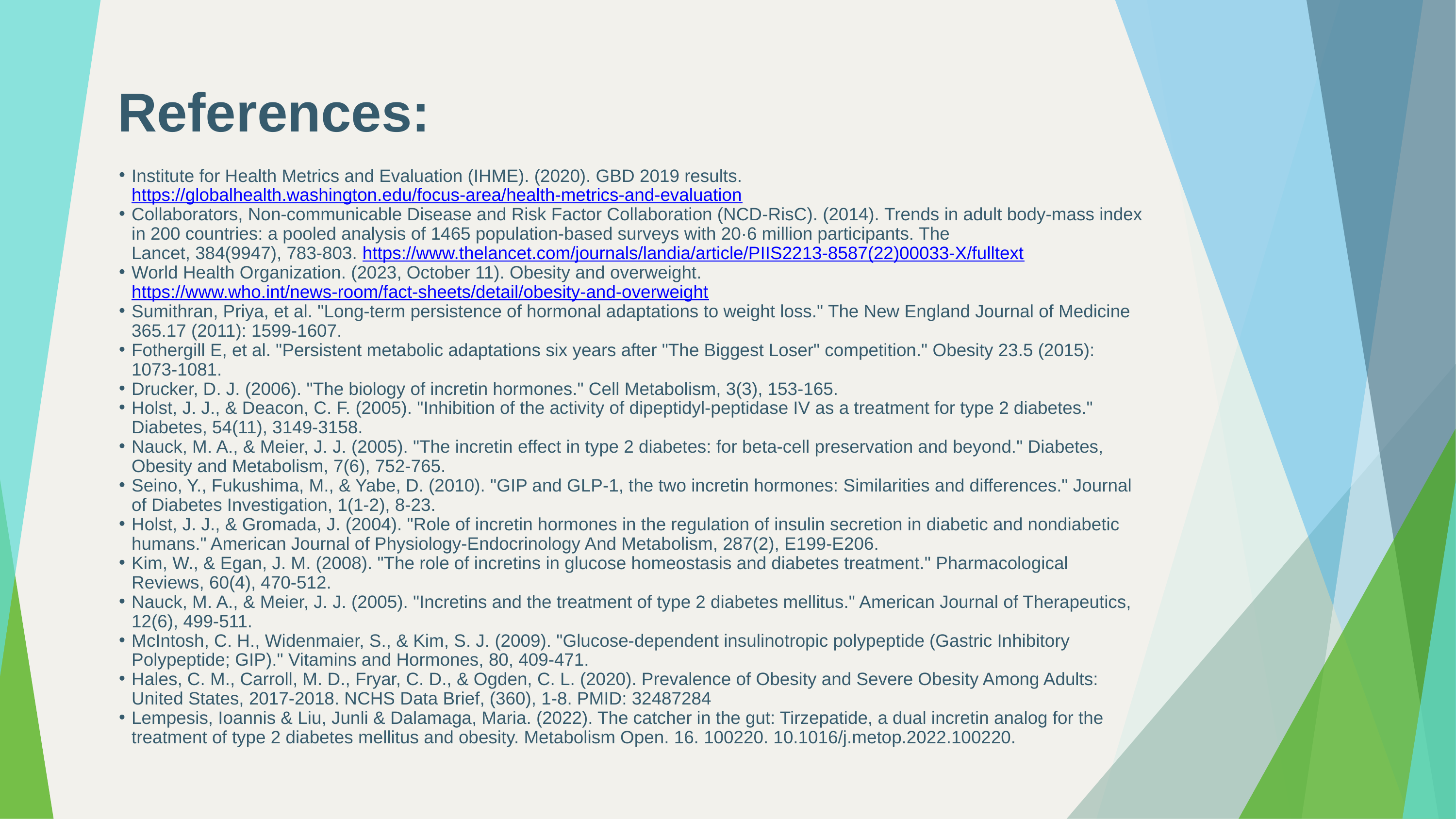

References:
Institute for Health Metrics and Evaluation (IHME). (2020). GBD 2019 results. https://globalhealth.washington.edu/focus-area/health-metrics-and-evaluation
Collaborators, Non-communicable Disease and Risk Factor Collaboration (NCD-RisC). (2014). Trends in adult body-mass index in 200 countries: a pooled analysis of 1465 population-based surveys with 20·6 million participants. The Lancet, 384(9947), 783-803. https://www.thelancet.com/journals/landia/article/PIIS2213-8587(22)00033-X/fulltext
World Health Organization. (2023, October 11). Obesity and overweight. https://www.who.int/news-room/fact-sheets/detail/obesity-and-overweight
Sumithran, Priya, et al. "Long-term persistence of hormonal adaptations to weight loss." The New England Journal of Medicine 365.17 (2011): 1599-1607.
Fothergill E, et al. "Persistent metabolic adaptations six years after "The Biggest Loser" competition." Obesity 23.5 (2015): 1073-1081.
Drucker, D. J. (2006). "The biology of incretin hormones." Cell Metabolism, 3(3), 153-165.
Holst, J. J., & Deacon, C. F. (2005). "Inhibition of the activity of dipeptidyl-peptidase IV as a treatment for type 2 diabetes." Diabetes, 54(11), 3149-3158.
Nauck, M. A., & Meier, J. J. (2005). "The incretin effect in type 2 diabetes: for beta-cell preservation and beyond." Diabetes, Obesity and Metabolism, 7(6), 752-765.
Seino, Y., Fukushima, M., & Yabe, D. (2010). "GIP and GLP-1, the two incretin hormones: Similarities and differences." Journal of Diabetes Investigation, 1(1-2), 8-23.
Holst, J. J., & Gromada, J. (2004). "Role of incretin hormones in the regulation of insulin secretion in diabetic and nondiabetic humans." American Journal of Physiology-Endocrinology And Metabolism, 287(2), E199-E206.
Kim, W., & Egan, J. M. (2008). "The role of incretins in glucose homeostasis and diabetes treatment." Pharmacological Reviews, 60(4), 470-512.
Nauck, M. A., & Meier, J. J. (2005). "Incretins and the treatment of type 2 diabetes mellitus." American Journal of Therapeutics, 12(6), 499-511.
McIntosh, C. H., Widenmaier, S., & Kim, S. J. (2009). "Glucose-dependent insulinotropic polypeptide (Gastric Inhibitory Polypeptide; GIP)." Vitamins and Hormones, 80, 409-471.
Hales, C. M., Carroll, M. D., Fryar, C. D., & Ogden, C. L. (2020). Prevalence of Obesity and Severe Obesity Among Adults: United States, 2017-2018. NCHS Data Brief, (360), 1-8. PMID: 32487284
Lempesis, Ioannis & Liu, Junli & Dalamaga, Maria. (2022). The catcher in the gut: Tirzepatide, a dual incretin analog for the treatment of type 2 diabetes mellitus and obesity. Metabolism Open. 16. 100220. 10.1016/j.metop.2022.100220.